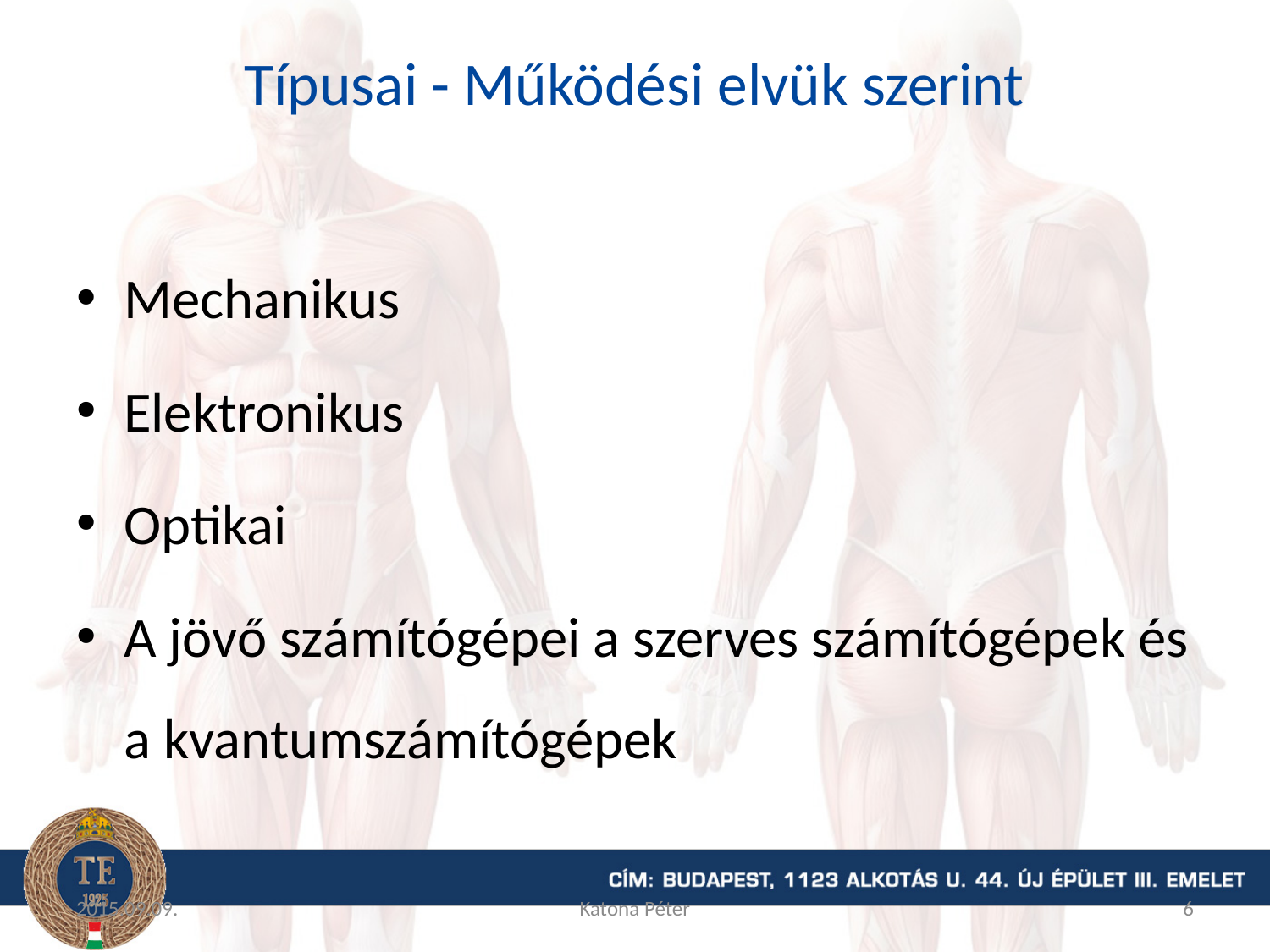

# Típusai - Működési elvük szerint
Mechanikus
Elektronikus
Optikai
A jövő számítógépei a szerves számítógépek és a kvantumszámítógépek
2015.09.09.
Katona Péter
6